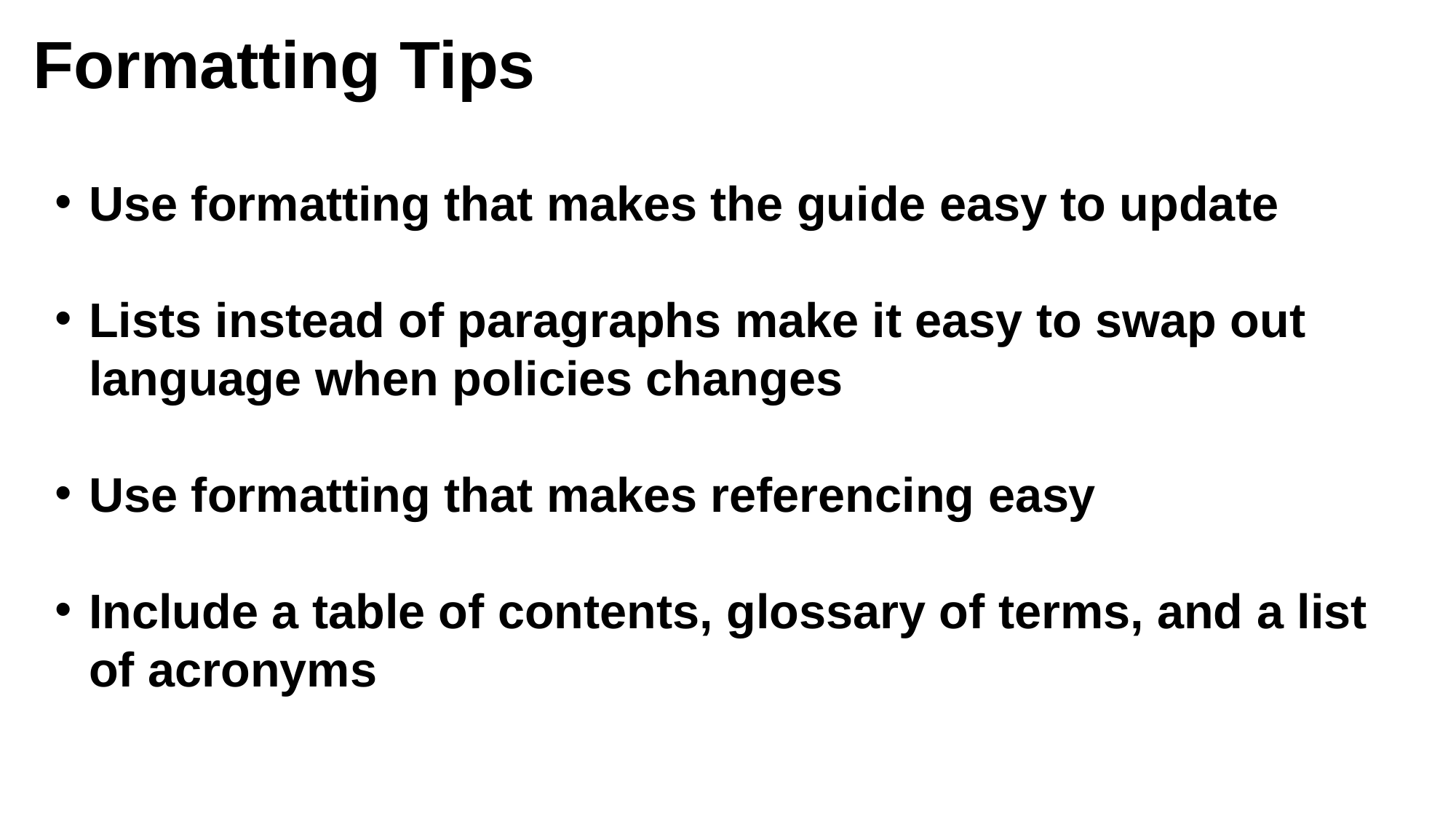

# Formatting Tips
Use formatting that makes the guide easy to update
Lists instead of paragraphs make it easy to swap out language when policies changes
Use formatting that makes referencing easy

Include a table of contents, glossary of terms, and a list of acronyms